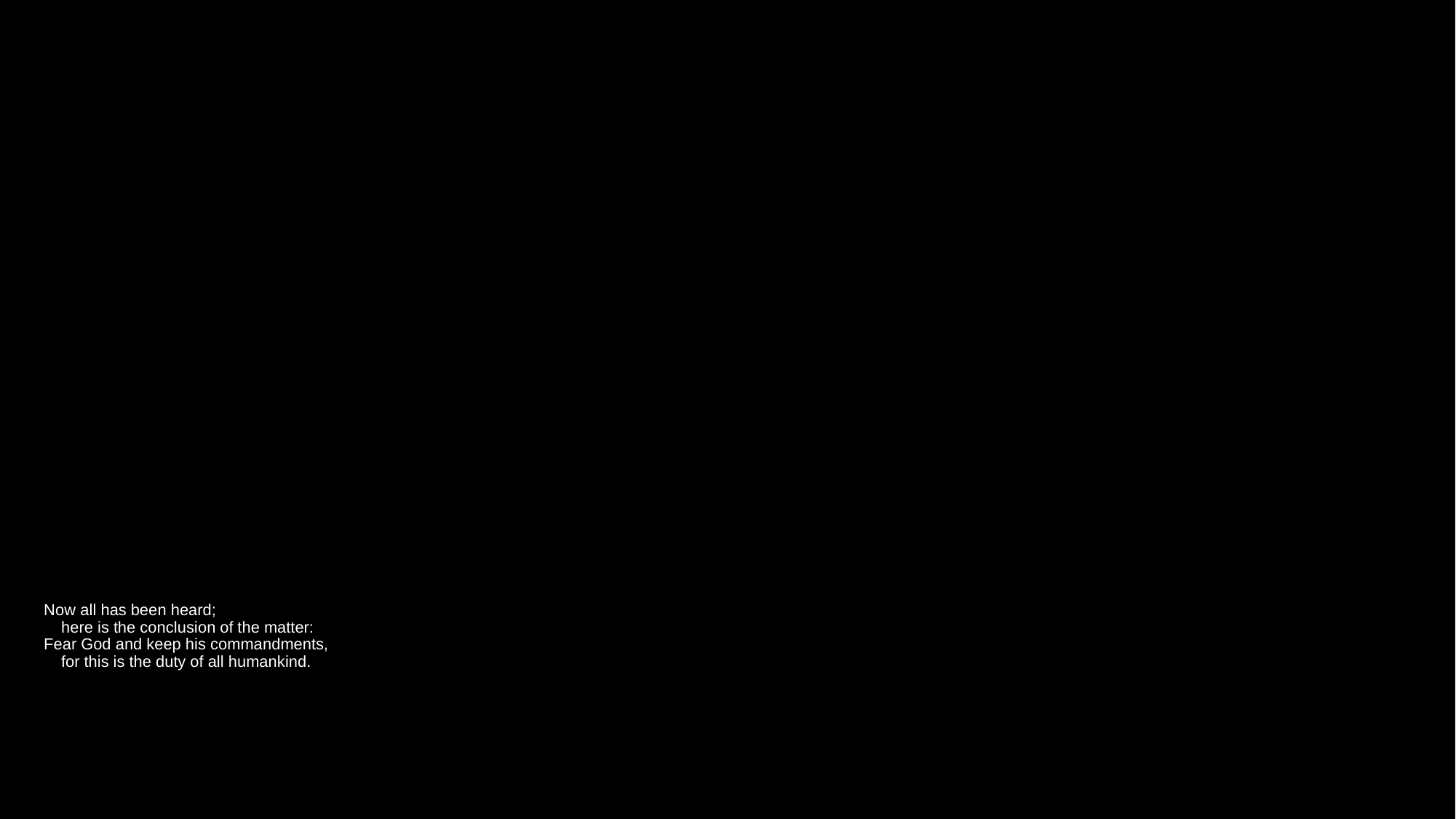

# Now all has been heard;     here is the conclusion of the matter: Fear God and keep his commandments,     for this is the duty of all humankind.